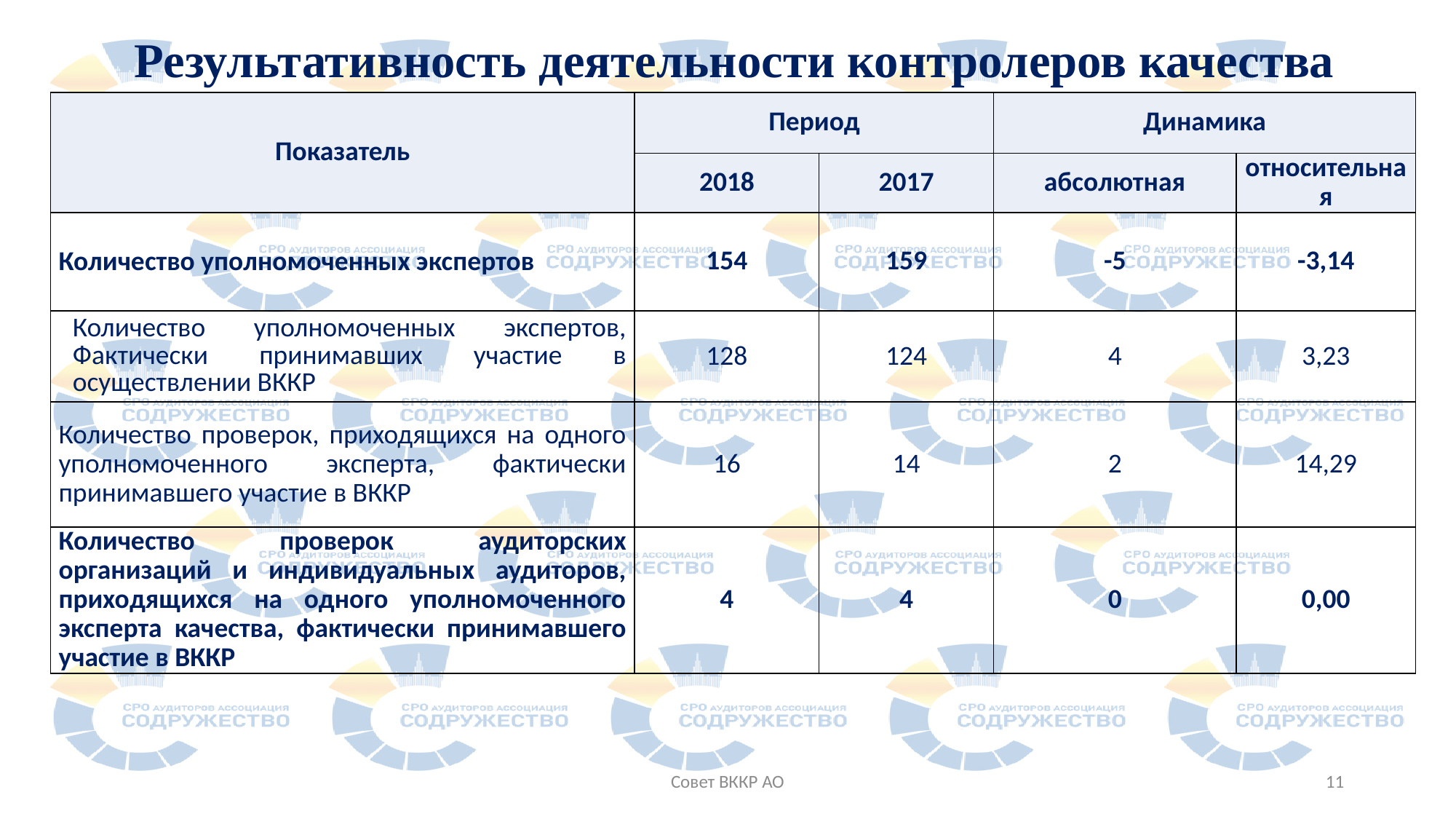

# Результативность деятельности контролеров качества
| Показатель | Период |  | Динамика |  |
| --- | --- | --- | --- | --- |
|  | 2018 | 2017 | абсолютная | относительная |
| Количество уполномоченных экспертов | 154 | 159 | -5 | -3,14 |
| Количество уполномоченных экспертов, Фактически принимавших участие в осуществлении ВККР | 128 | 124 | 4 | 3,23 |
| Количество проверок, приходящихся на одного уполномоченного эксперта, фактически принимавшего участие в ВККР | 16 | 14 | 2 | 14,29 |
| Количество проверок аудиторских организаций и индивидуальных аудиторов, приходящихся на одного уполномоченного эксперта качества, фактически принимавшего участие в ВККР | 4 | 4 | 0 | 0,00 |
Совет ВККР АО
11